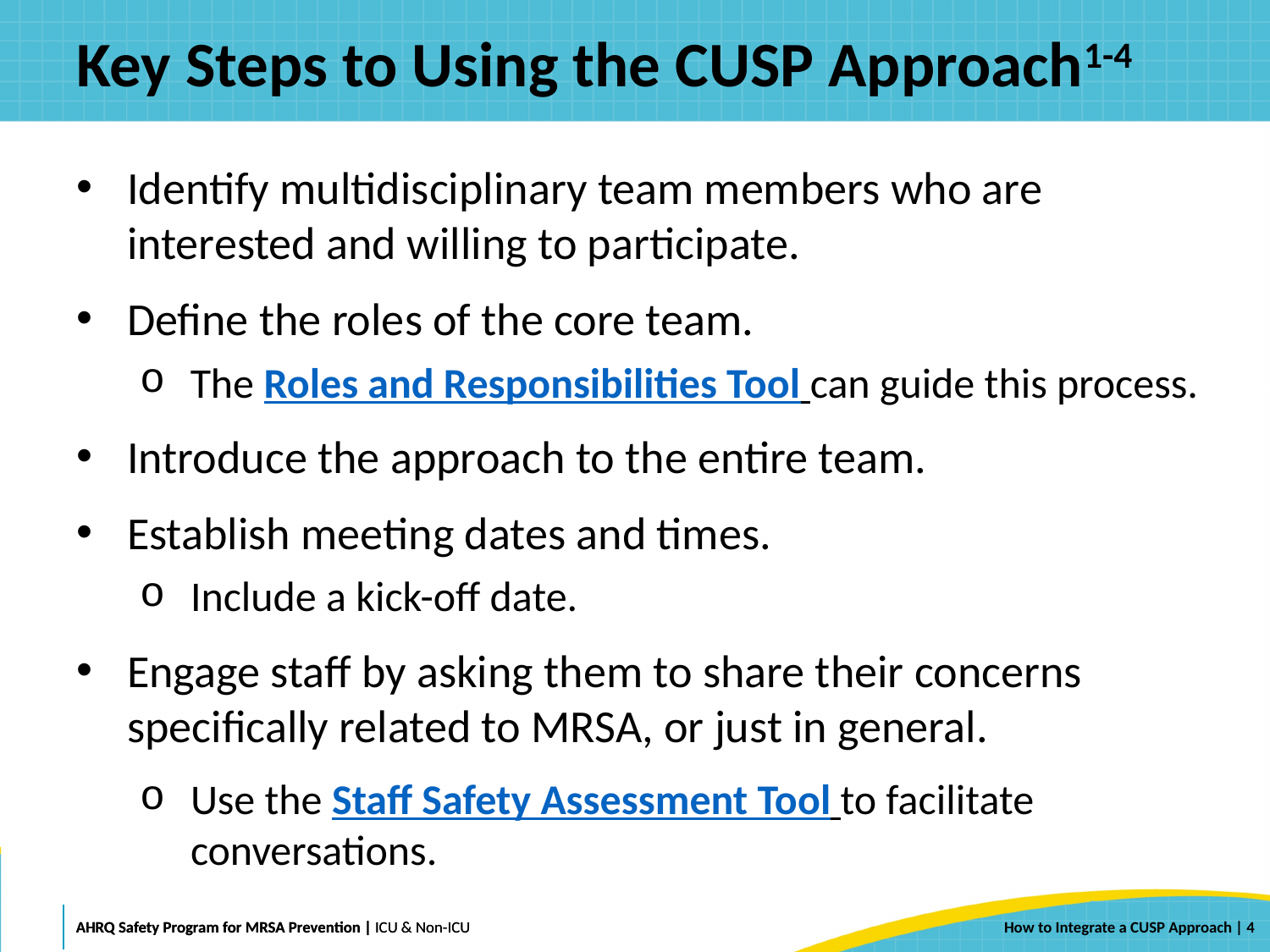

# Key Steps to Using the CUSP Approach1-4
Identify multidisciplinary team members who are interested and willing to participate.
Define the roles of the core team.
The Roles and Responsibilities Tool can guide this process.
Introduce the approach to the entire team.
Establish meeting dates and times.
Include a kick-off date.
Engage staff by asking them to share their concerns specifically related to MRSA, or just in general.
Use the Staff Safety Assessment Tool to facilitate conversations.
 | 4